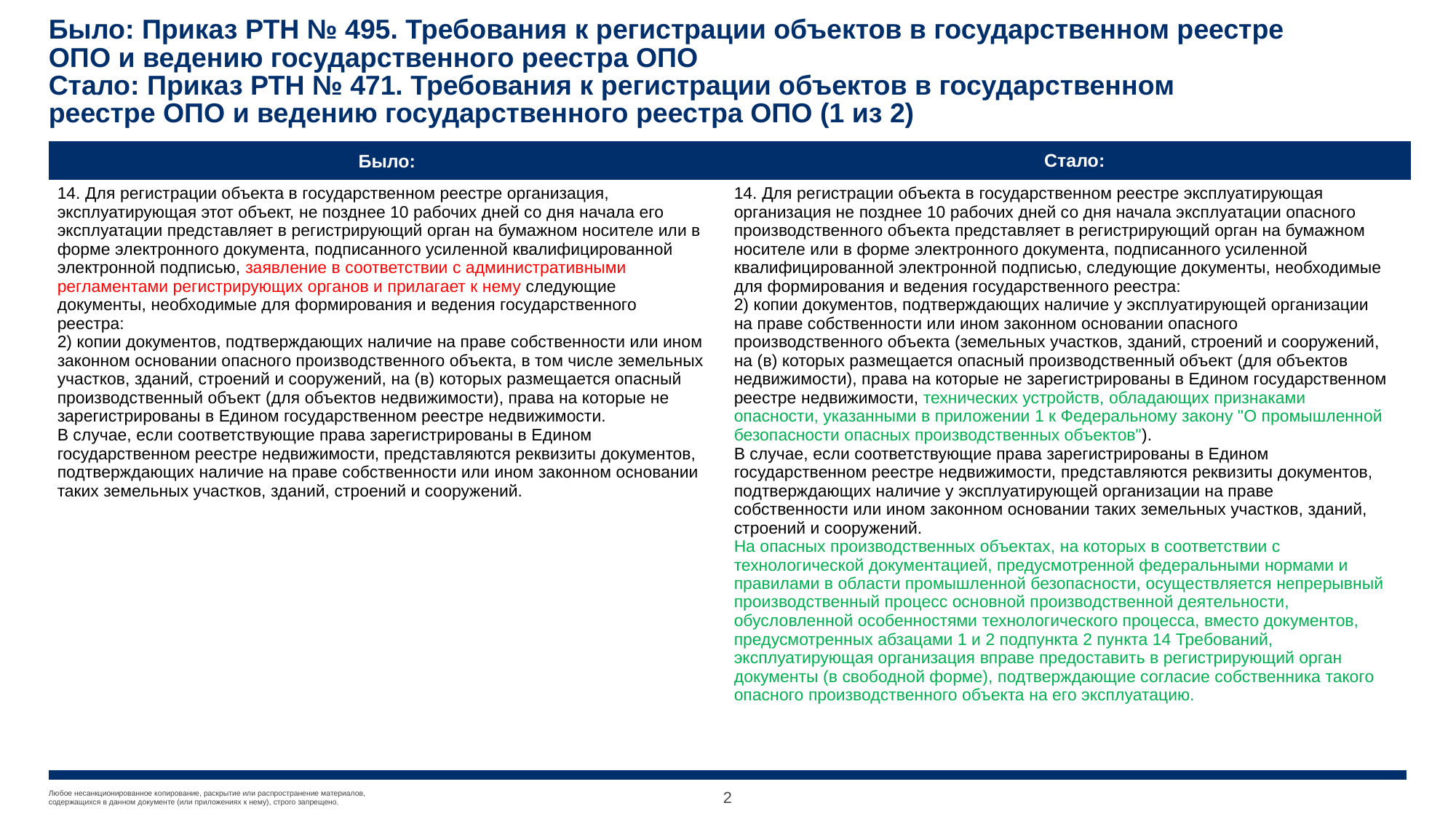

# Было: Приказ РТН № 495. Требования к регистрации объектов в государственном реестре ОПО и ведению государственного реестра ОПО Стало: Приказ РТН № 471. Требования к регистрации объектов в государственном реестре ОПО и ведению государственного реестра ОПО (1 из 2)

| Было: | Стало: |
| --- | --- |
| 14. Для регистрации объекта в государственном реестре организация, эксплуатирующая этот объект, не позднее 10 рабочих дней со дня начала его эксплуатации представляет в регистрирующий орган на бумажном носителе или в форме электронного документа, подписанного усиленной квалифицированной электронной подписью, заявление в соответствии с административными регламентами регистрирующих органов и прилагает к нему следующие документы, необходимые для формирования и ведения государственного реестра: 2) копии документов, подтверждающих наличие на праве собственности или ином законном основании опасного производственного объекта, в том числе земельных участков, зданий, строений и сооружений, на (в) которых размещается опасный производственный объект (для объектов недвижимости), права на которые не зарегистрированы в Едином государственном реестре недвижимости. В случае, если соответствующие права зарегистрированы в Едином государственном реестре недвижимости, представляются реквизиты документов, подтверждающих наличие на праве собственности или ином законном основании таких земельных участков, зданий, строений и сооружений. | 14. Для регистрации объекта в государственном реестре эксплуатирующая организация не позднее 10 рабочих дней со дня начала эксплуатации опасного производственного объекта представляет в регистрирующий орган на бумажном носителе или в форме электронного документа, подписанного усиленной квалифицированной электронной подписью, следующие документы, необходимые для формирования и ведения государственного реестра: 2) копии документов, подтверждающих наличие у эксплуатирующей организации на праве собственности или ином законном основании опасного производственного объекта (земельных участков, зданий, строений и сооружений, на (в) которых размещается опасный производственный объект (для объектов недвижимости), права на которые не зарегистрированы в Едином государственном реестре недвижимости, технических устройств, обладающих признаками опасности, указанными в приложении 1 к Федеральному закону "О промышленной безопасности опасных производственных объектов"). В случае, если соответствующие права зарегистрированы в Едином государственном реестре недвижимости, представляются реквизиты документов, подтверждающих наличие у эксплуатирующей организации на праве собственности или ином законном основании таких земельных участков, зданий, строений и сооружений. На опасных производственных объектах, на которых в соответствии с технологической документацией, предусмотренной федеральными нормами и правилами в области промышленной безопасности, осуществляется непрерывный производственный процесс основной производственной деятельности, обусловленной особенностями технологического процесса, вместо документов, предусмотренных абзацами 1 и 2 подпункта 2 пункта 14 Требований, эксплуатирующая организация вправе предоставить в регистрирующий орган документы (в свободной форме), подтверждающие согласие собственника такого опасного производственного объекта на его эксплуатацию. |
2